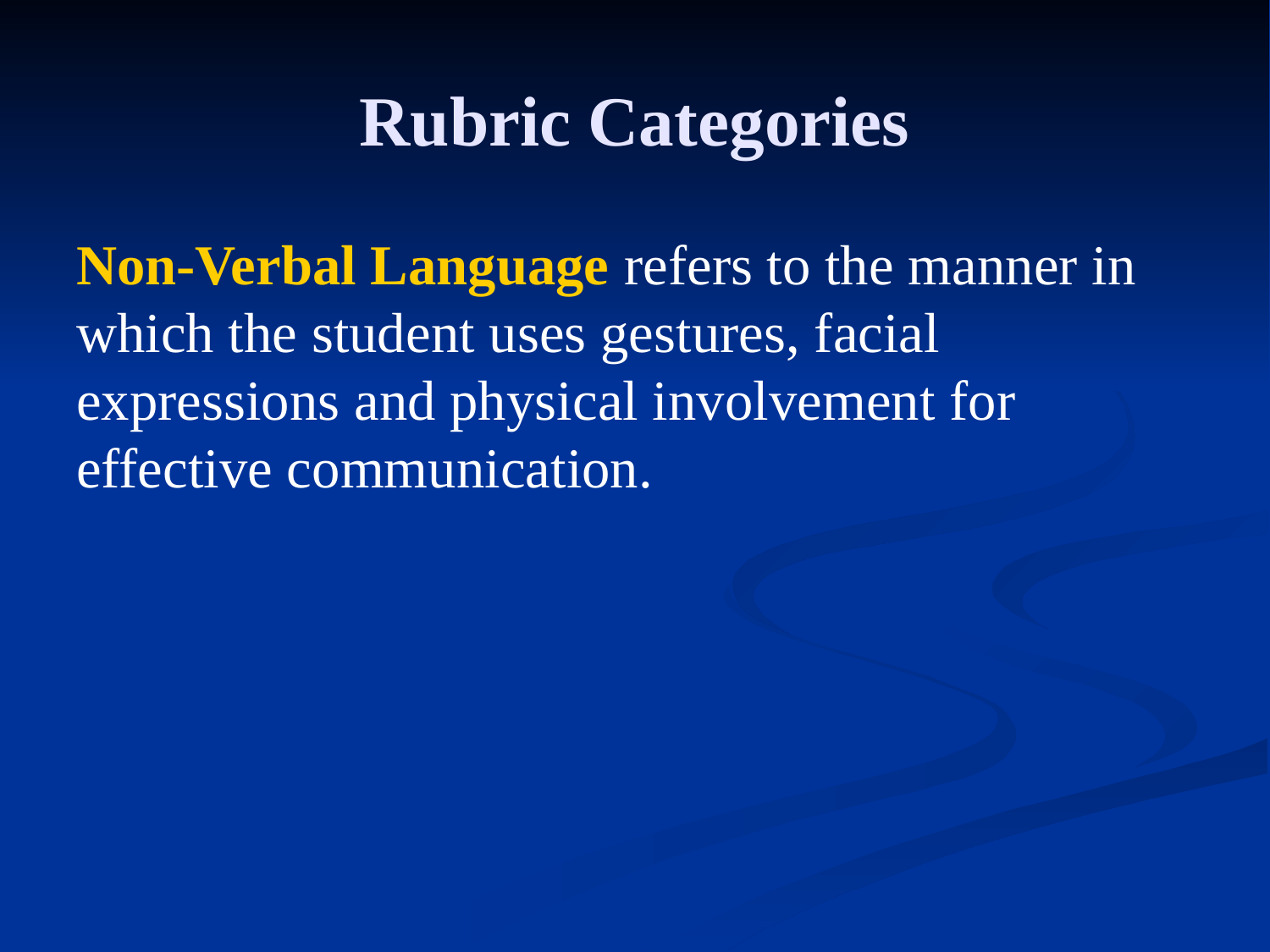

# Rubric Categories
Non-Verbal Language refers to the manner in which the student uses gestures, facial expressions and physical involvement for effective communication.